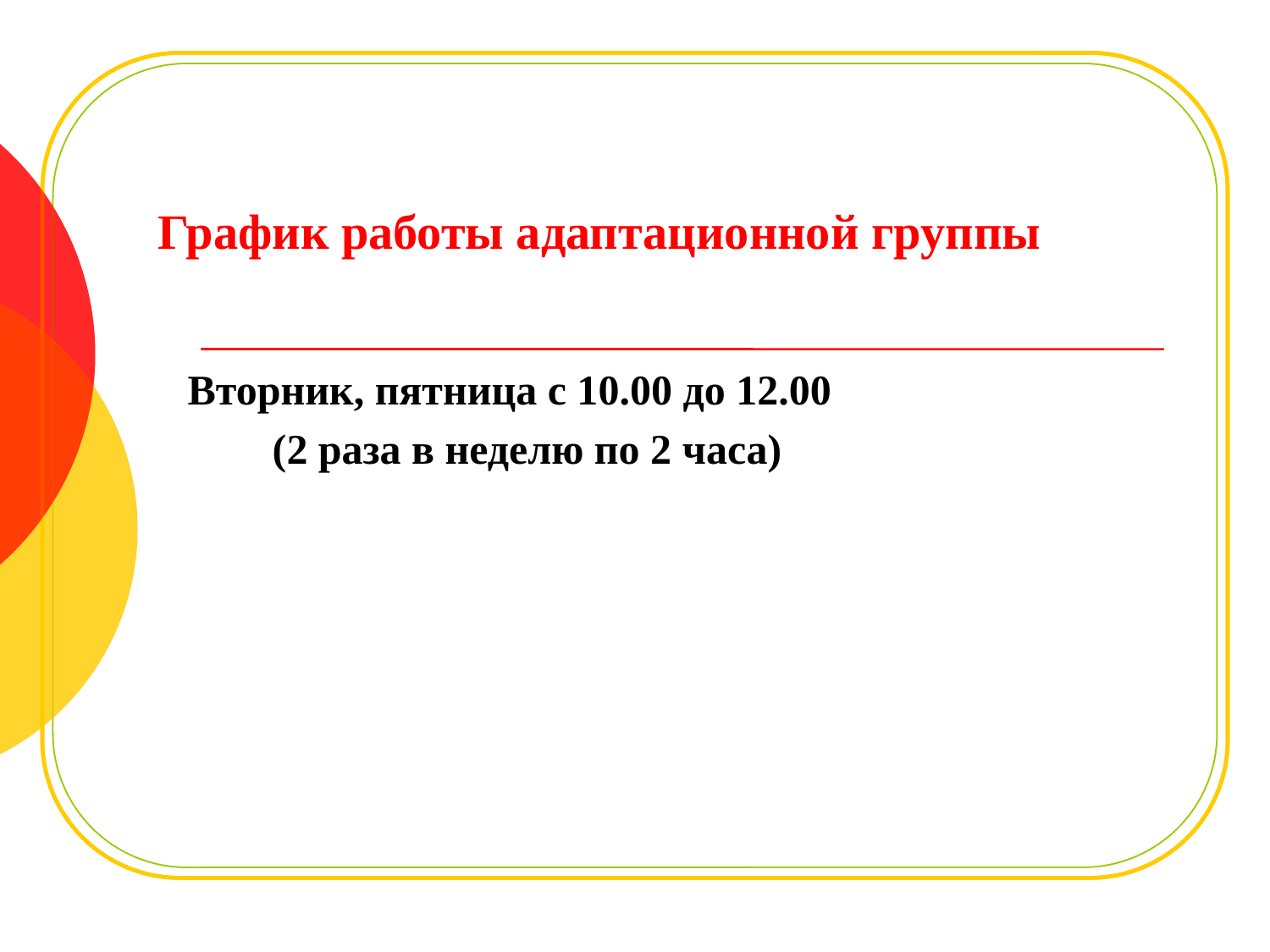

# График работы адаптационной группы
Вторник, пятница с 10.00 до 12.00
        (2 раза в неделю по 2 часа)